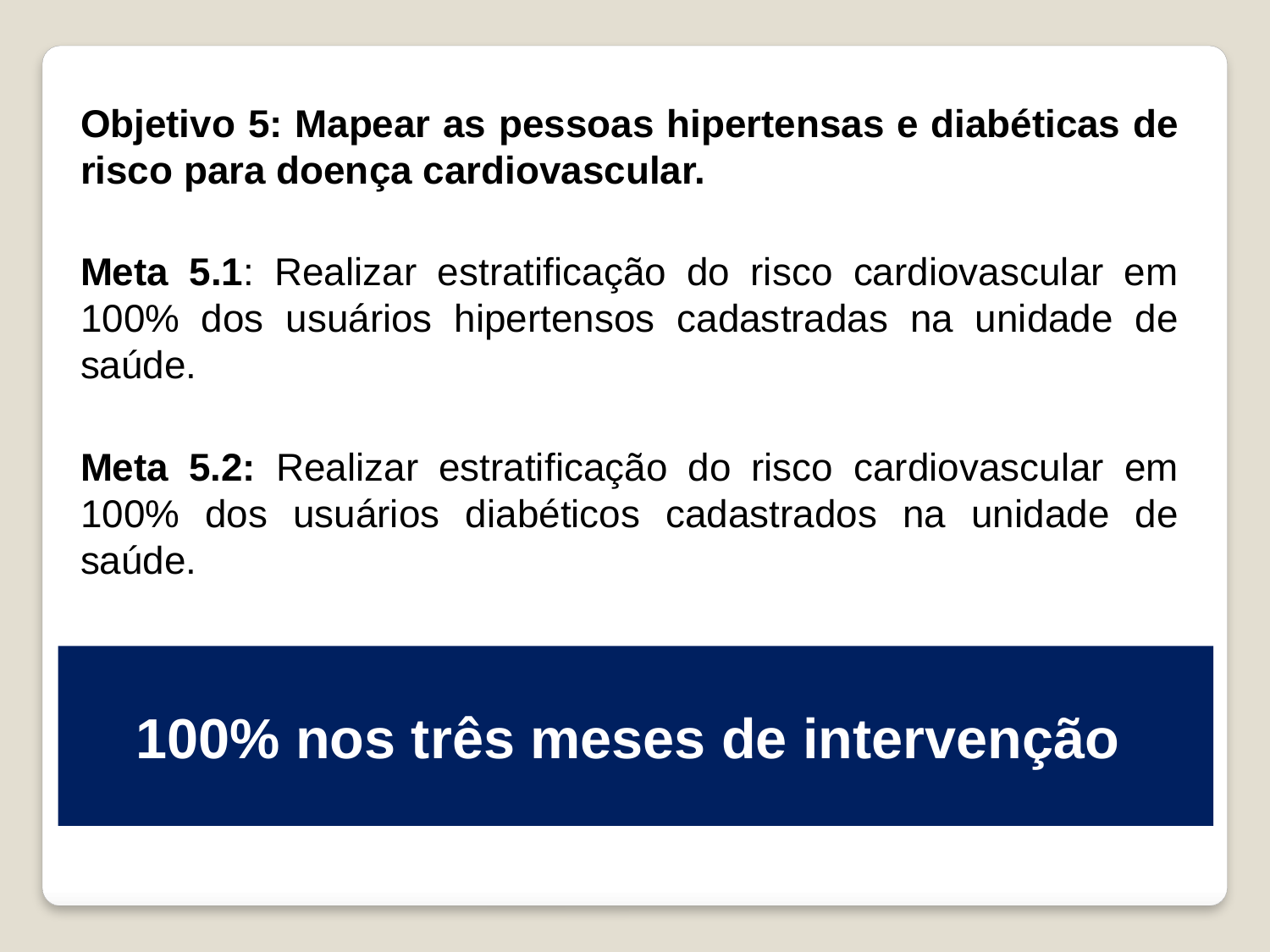

Objetivo 5: Mapear as pessoas hipertensas e diabéticas de risco para doença cardiovascular.

Meta 5.1: Realizar estratificação do risco cardiovascular em 100% dos usuários hipertensos cadastradas na unidade de saúde.

Meta 5.2: Realizar estratificação do risco cardiovascular em 100% dos usuários diabéticos cadastrados na unidade de saúde.
100% nos três meses de intervenção